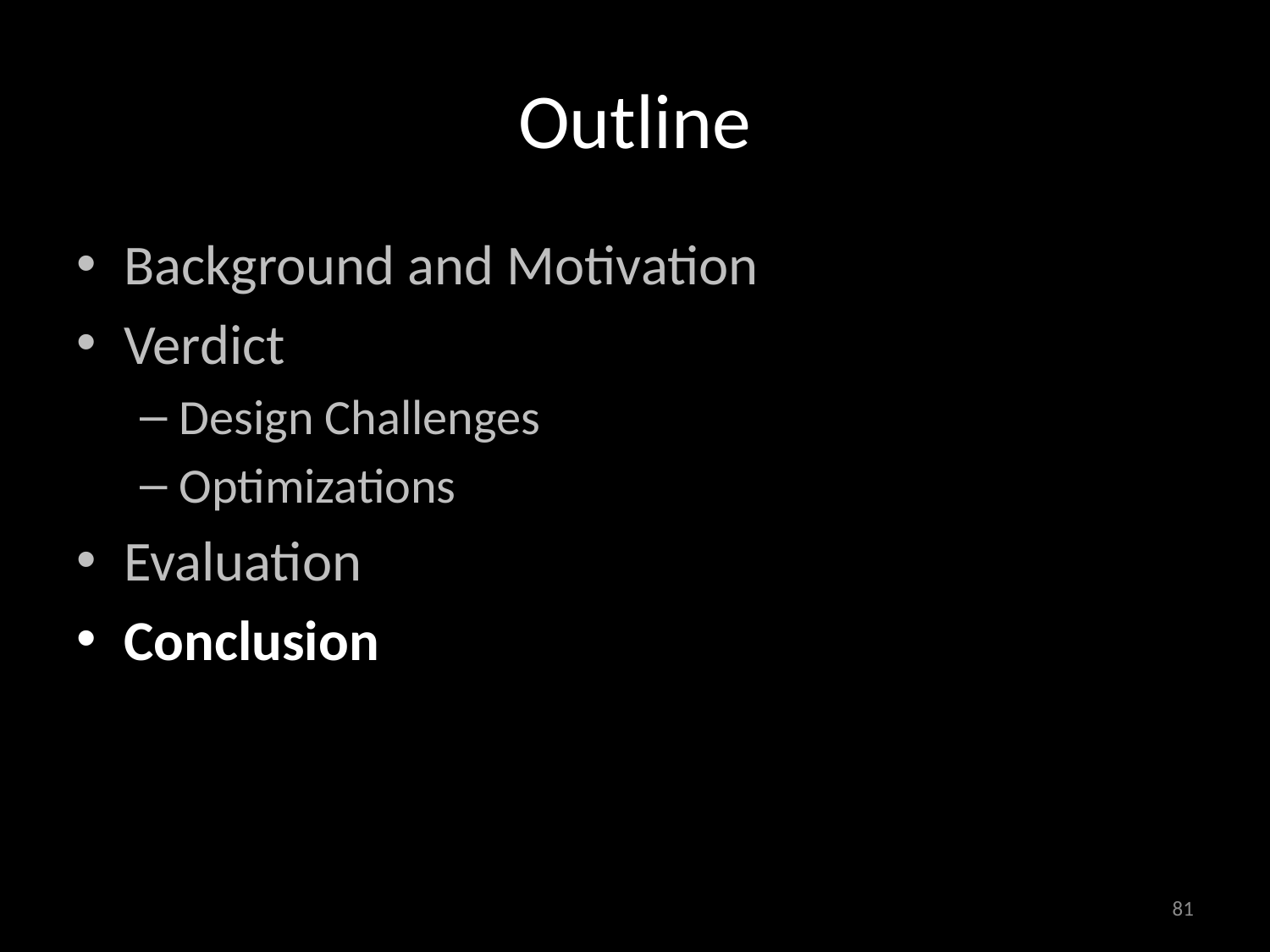

# Outline
Background and Motivation
Verdict
Design Challenges
Optimizations
Evaluation
Conclusion
81